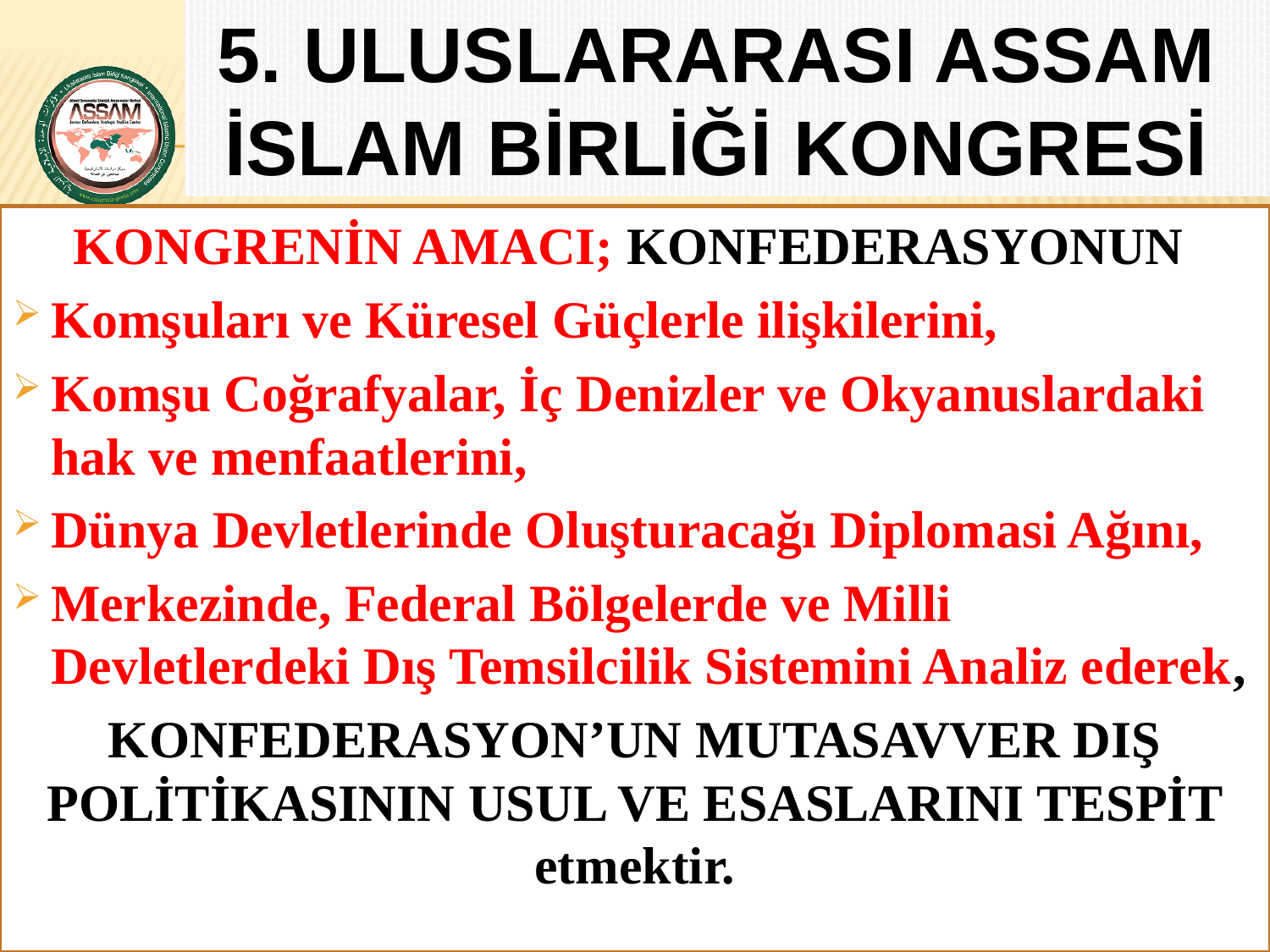

# 5. ULUSLARARASI ASSAM İSLAM BİRLİĞİ KONGRESİ
www.assam.org.tr
KONGRENİN AMACI; KONFEDERASYONUN
Komşuları ve Küresel Güçlerle ilişkilerini,
Komşu Coğrafyalar, İç Denizler ve Okyanuslardaki hak ve menfaatlerini,
Dünya Devletlerinde Oluşturacağı Diplomasi Ağını,
Merkezinde, Federal Bölgelerde ve Milli Devletlerdeki Dış Temsilcilik Sistemini Analiz ederek,
KONFEDERASYON’UN MUTASAVVER DIŞ POLİTİKASININ USUL VE ESASLARINI TESPİT etmektir.

50